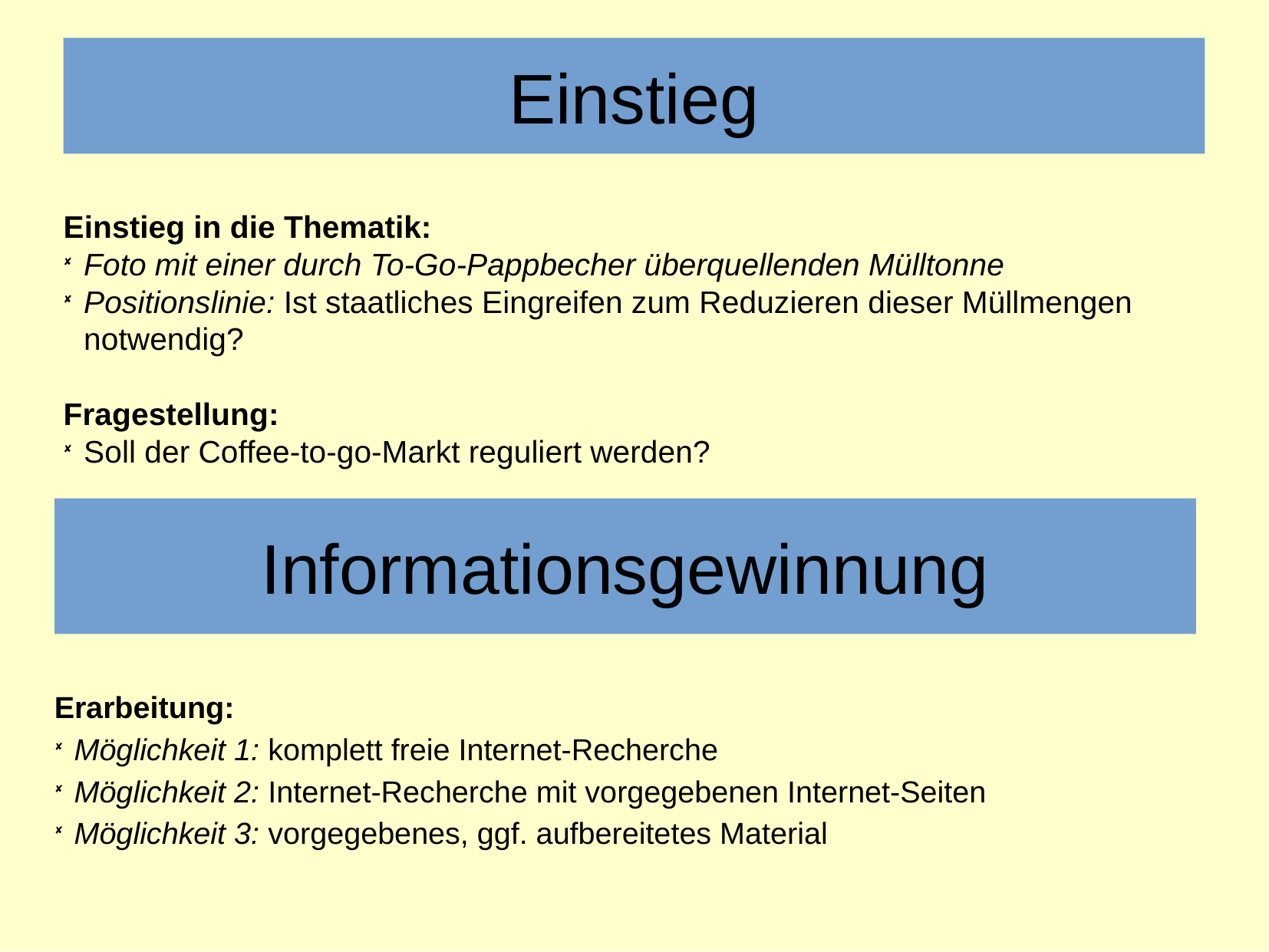

Einstieg

Einstieg in die Thematik:
Foto mit einer durch To-Go-Pappbecher überquellenden Mülltonne
Positionslinie: Ist staatliches Eingreifen zum Reduzieren dieser Müllmengen notwendig?

Fragestellung:
Soll der Coffee-to-go-Markt reguliert werden?
Informationsgewinnung

Erarbeitung:
Möglichkeit 1: komplett freie Internet-Recherche
Möglichkeit 2: Internet-Recherche mit vorgegebenen Internet-Seiten
Möglichkeit 3: vorgegebenes, ggf. aufbereitetes Material